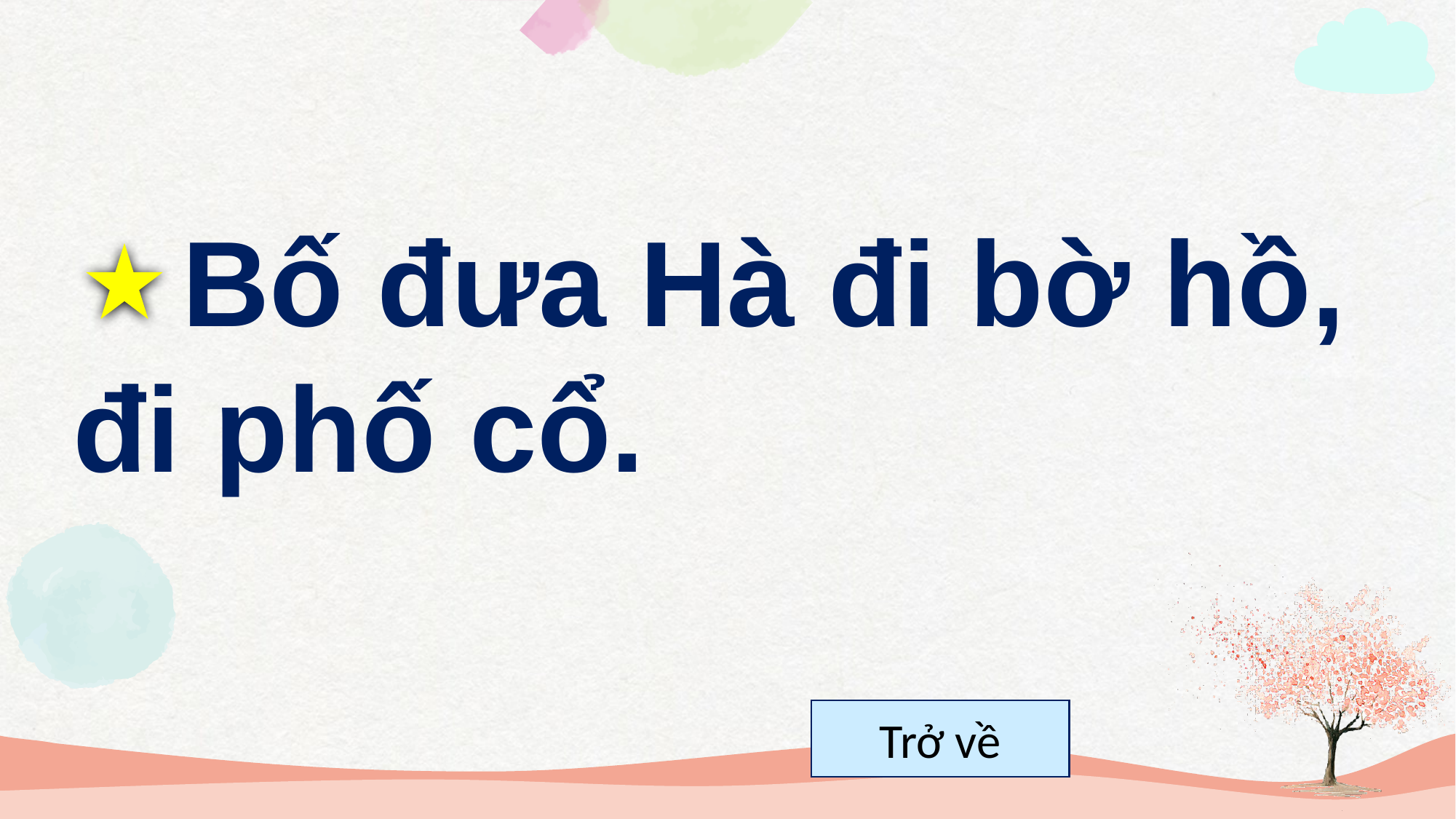

Bố đưa Hà đi bờ hồ, đi phố cổ.

Trở về